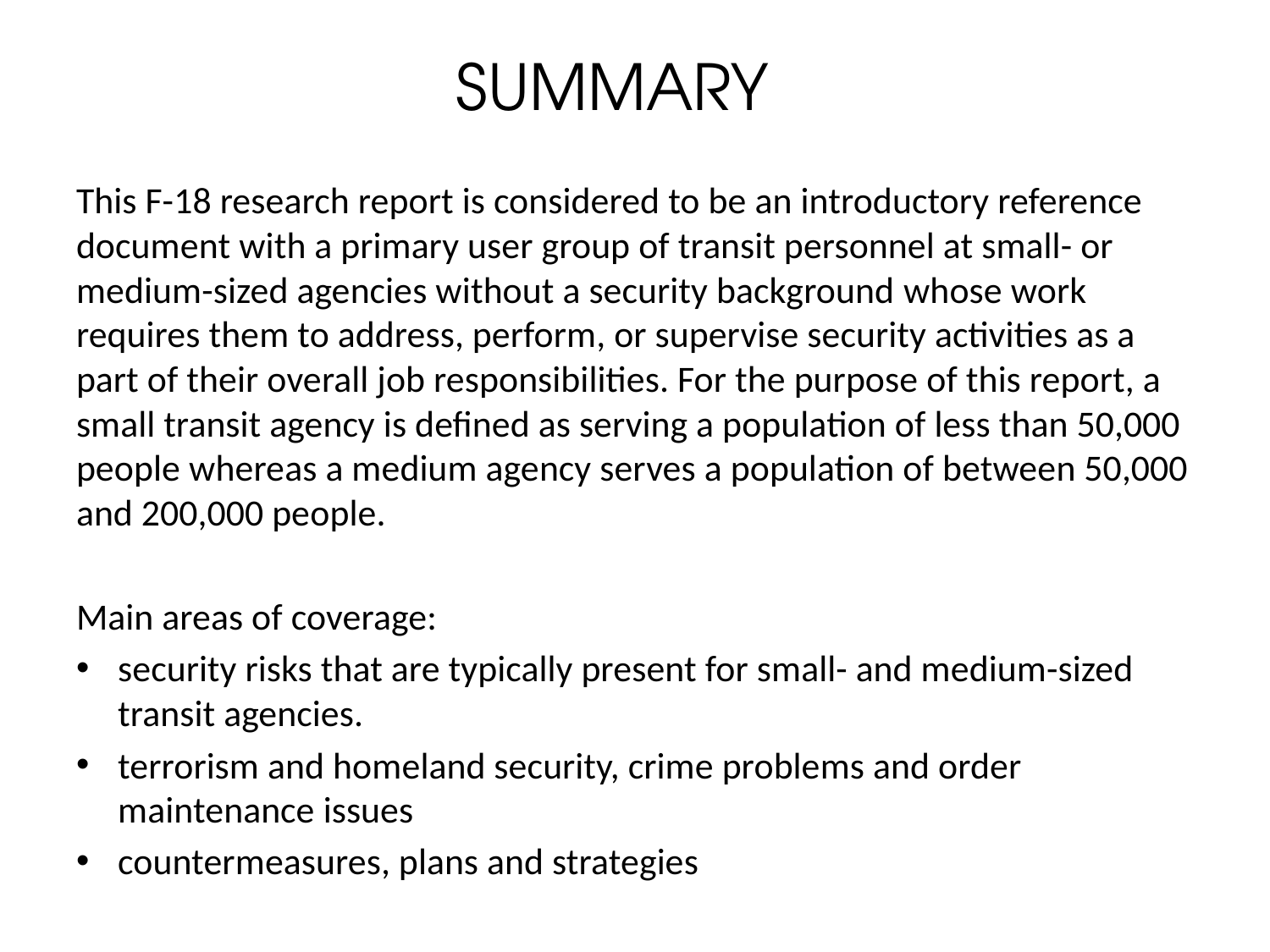

# SUMMARY

This F-18 research report is considered to be an introductory reference document with a primary user group of transit personnel at small- or medium-sized agencies without a security background whose work requires them to address, perform, or supervise security activities as a part of their overall job responsibilities. For the purpose of this report, a small transit agency is defined as serving a population of less than 50,000 people whereas a medium agency serves a population of between 50,000 and 200,000 people.

Main areas of coverage:
security risks that are typically present for small- and medium-sized transit agencies.
terrorism and homeland security, crime problems and order maintenance issues
countermeasures, plans and strategies